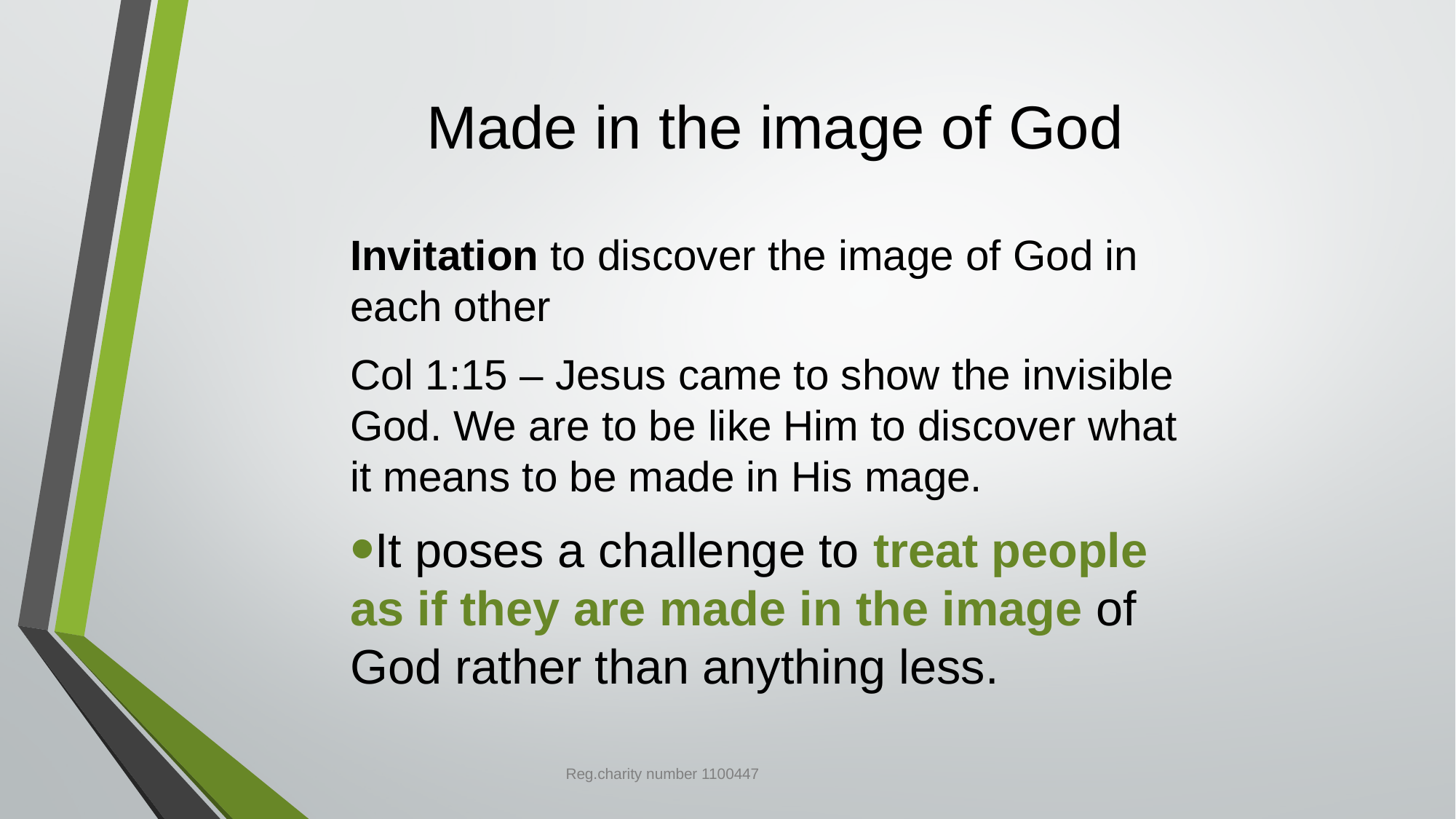

# Made in the image of God
Invitation to discover the image of God in each other
Col 1:15 – Jesus came to show the invisible God. We are to be like Him to discover what it means to be made in His mage.
It poses a challenge to treat people as if they are made in the image of God rather than anything less.

Reg.charity number 1100447